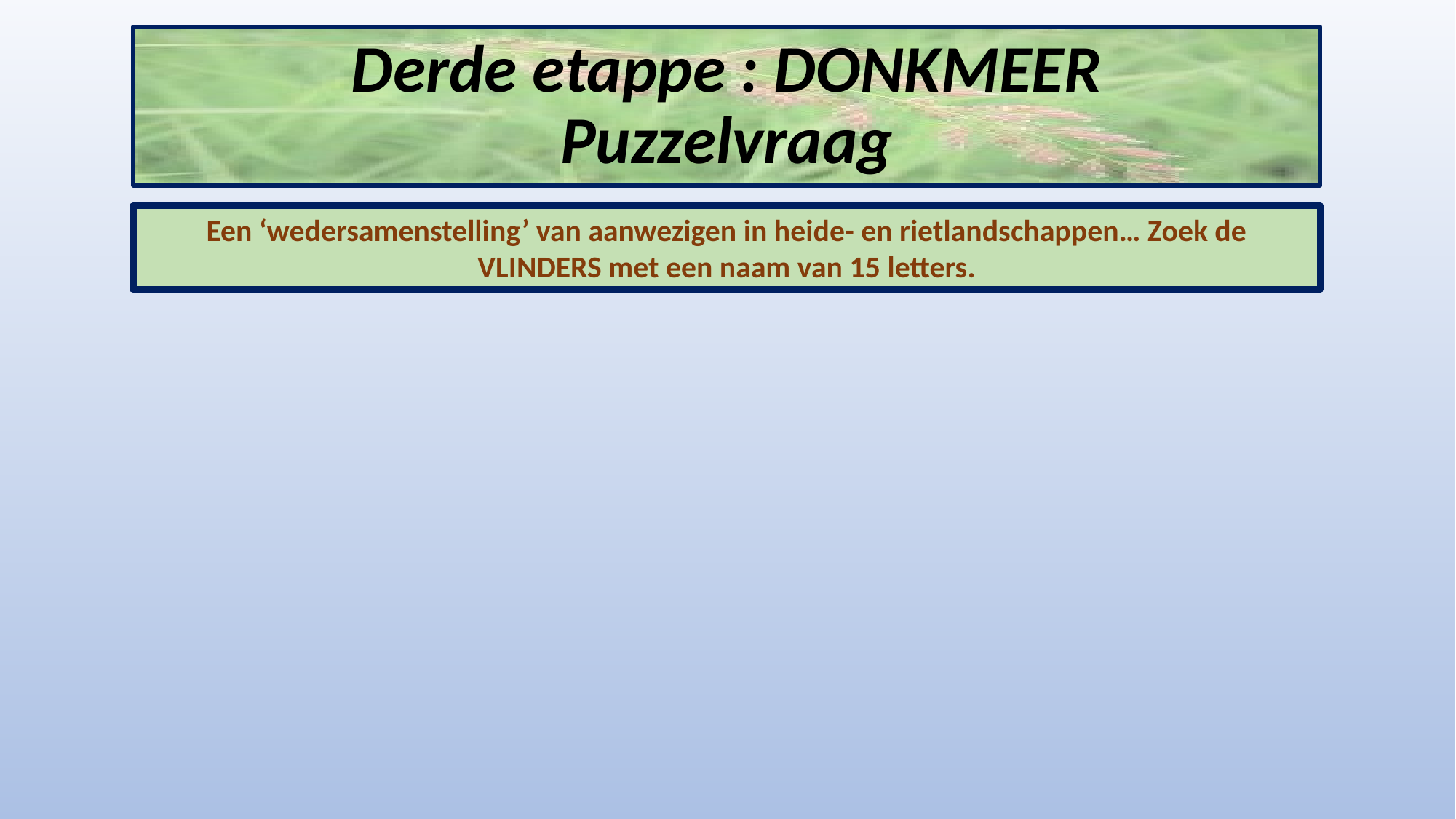

# Derde etappe : DONKMEER Puzzelvraag
Een ‘wedersamenstelling’ van aanwezigen in heide- en rietlandschappen… Zoek de VLINDERS met een naam van 15 letters.